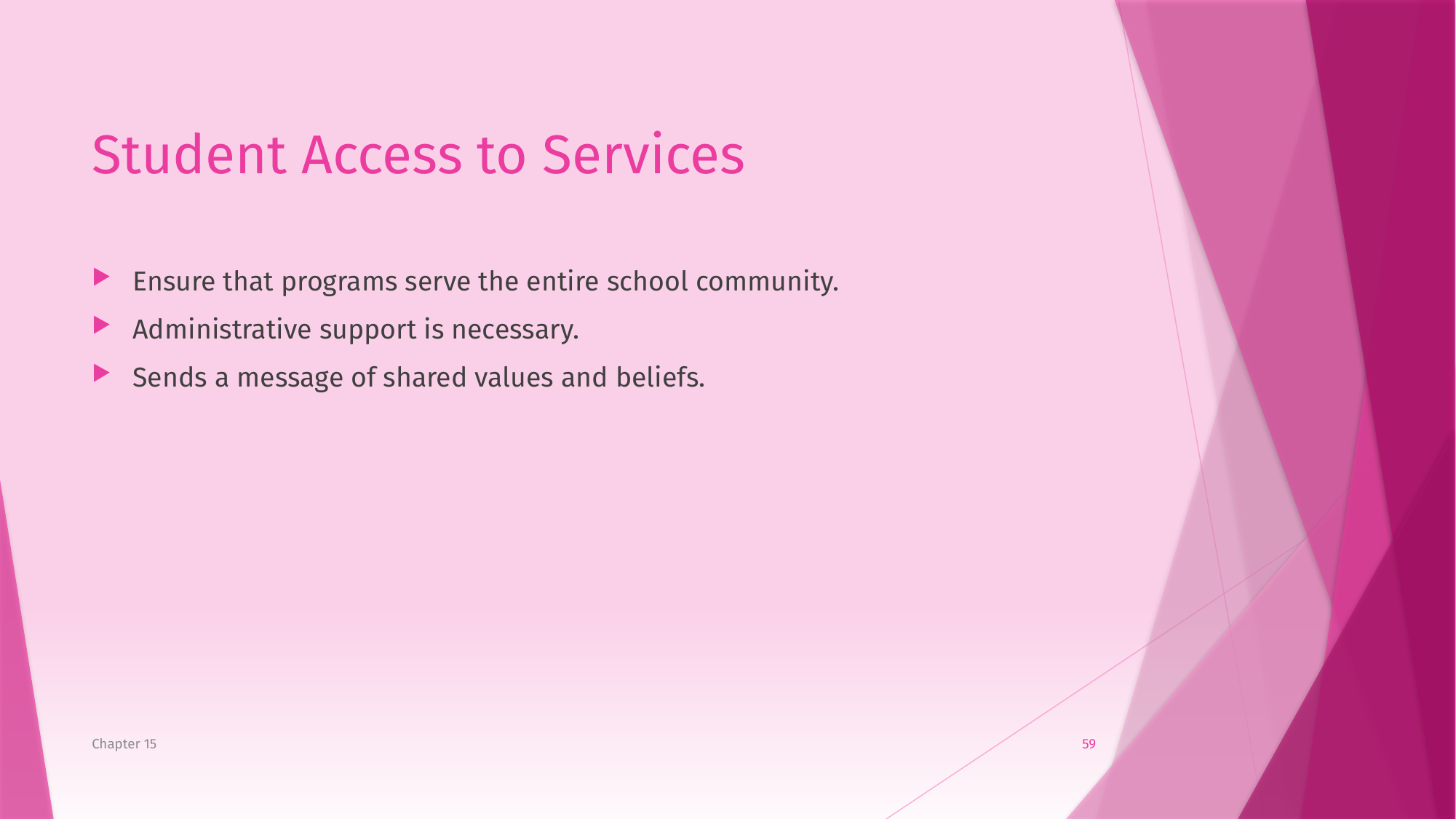

Student Access to Services
Ensure that programs serve the entire school community.
Administrative support is necessary.
Sends a message of shared values and beliefs.

Chapter 15
59